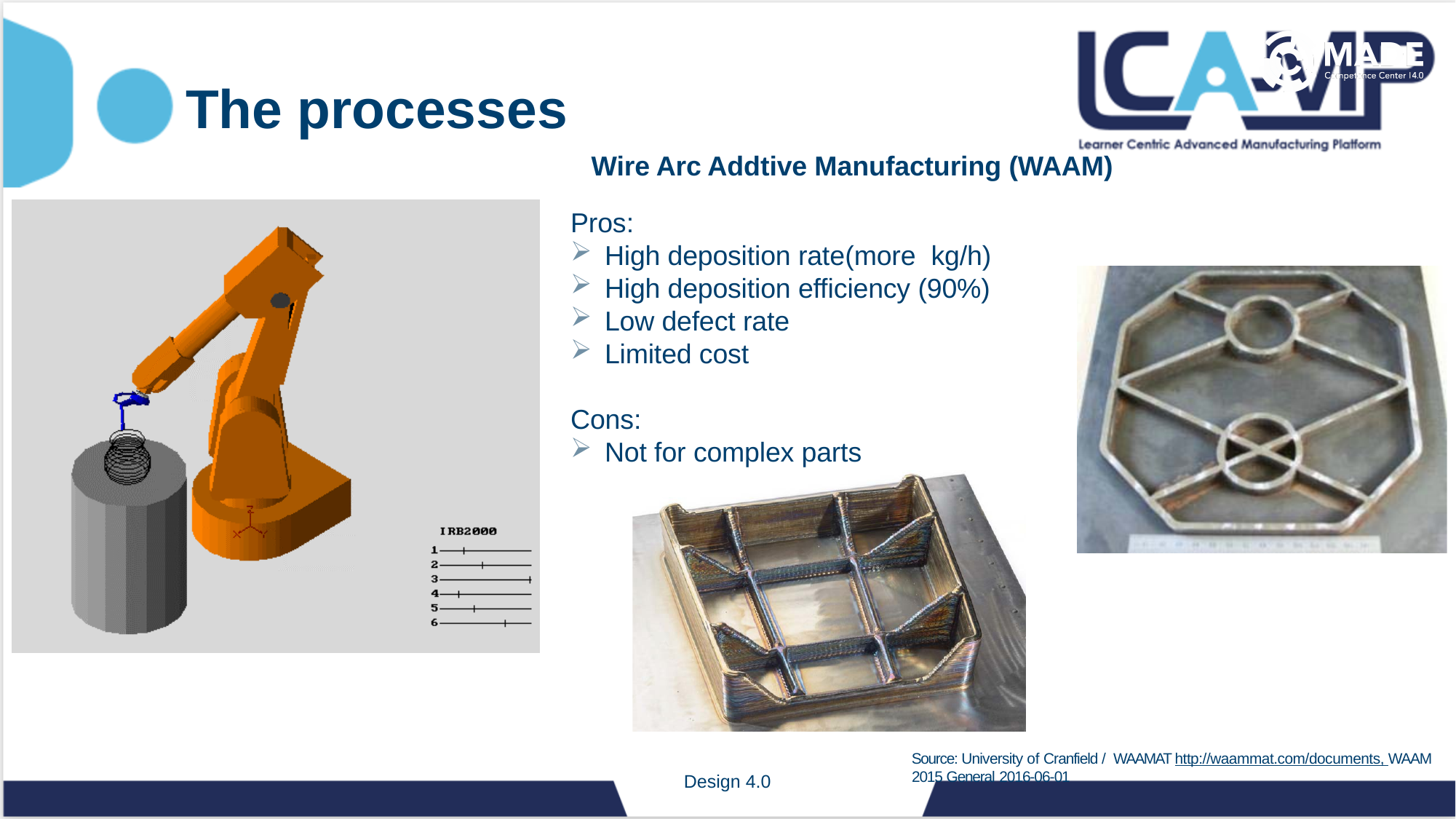

The processes
Wire Arc Addtive Manufacturing (WAAM)

Pros:
High deposition rate(more  kg/h)
High deposition efficiency (90%)
Low defect rate
Limited cost

Cons:
Not for complex parts

Source: University of Cranfield / WAAMAT http://waammat.com/documents, WAAM  2015 General 2016‐06‐01
Design 4.0